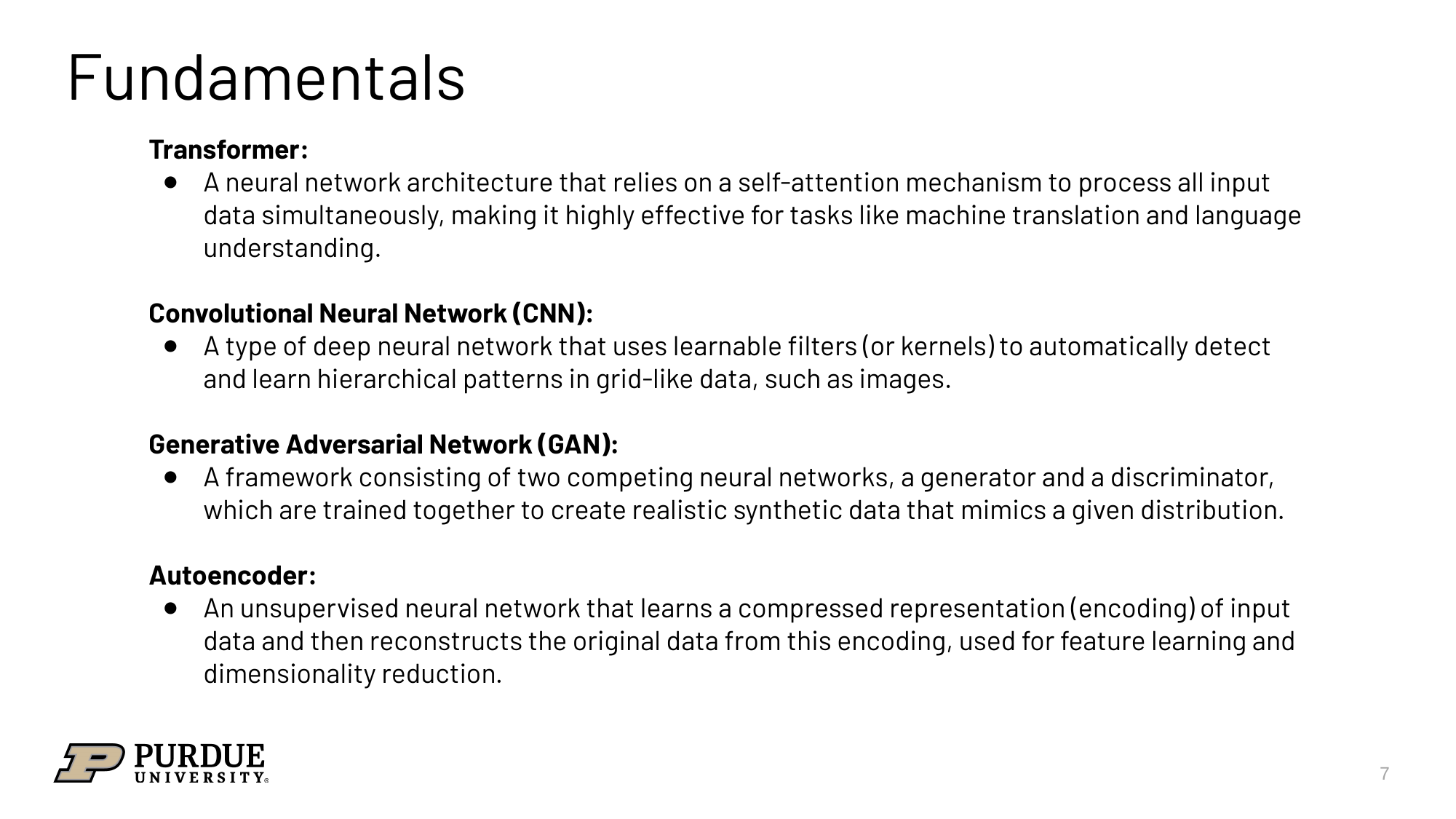

# Fundamentals
Transformer:
A neural network architecture that relies on a self-attention mechanism to process all input data simultaneously, making it highly effective for tasks like machine translation and language understanding.

Convolutional Neural Network (CNN):
A type of deep neural network that uses learnable filters (or kernels) to automatically detect and learn hierarchical patterns in grid-like data, such as images.

Generative Adversarial Network (GAN):
A framework consisting of two competing neural networks, a generator and a discriminator, which are trained together to create realistic synthetic data that mimics a given distribution.

Autoencoder:
An unsupervised neural network that learns a compressed representation (encoding) of input data and then reconstructs the original data from this encoding, used for feature learning and dimensionality reduction.

7